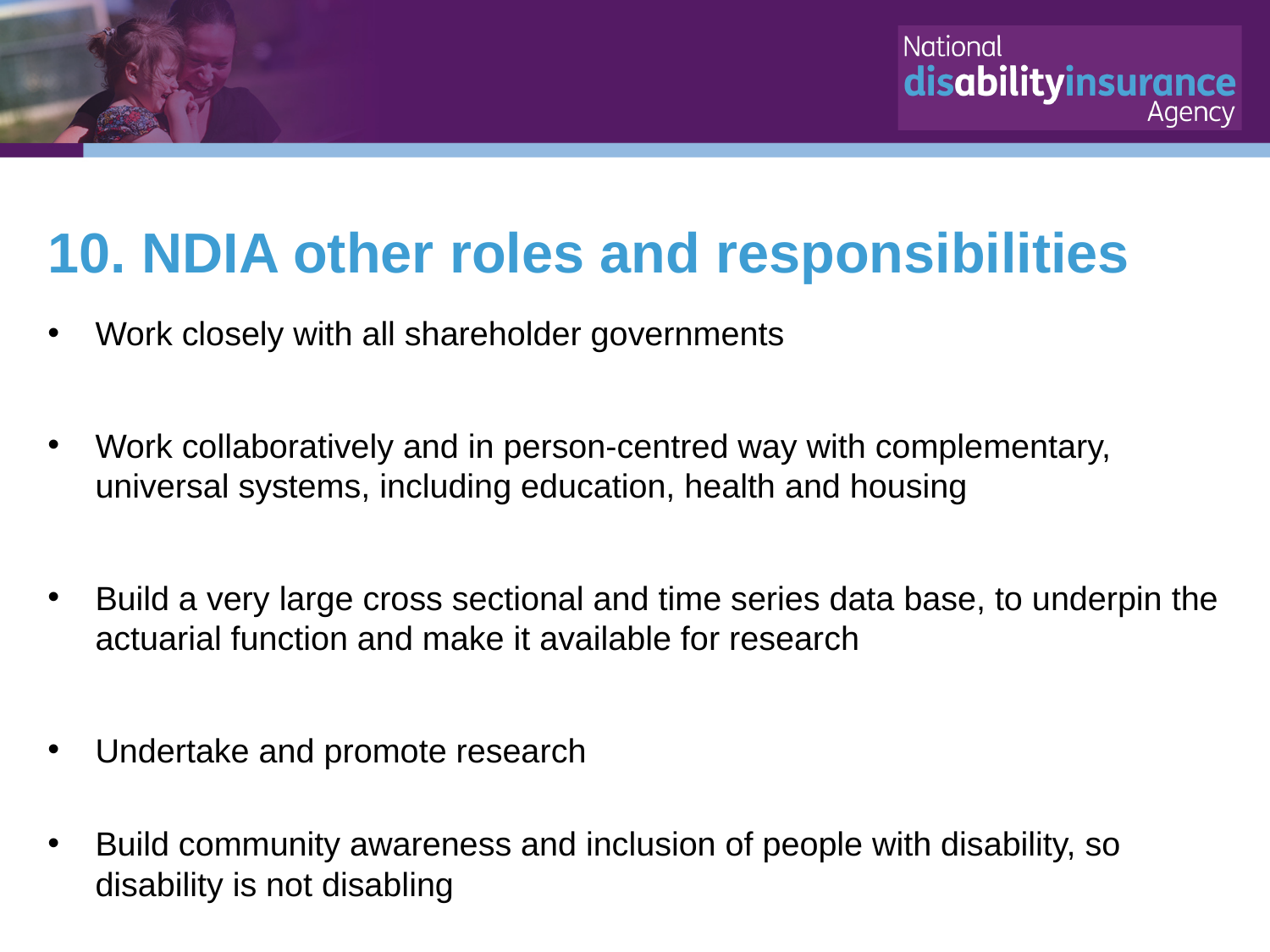

# 10. NDIA other roles and responsibilities
Work closely with all shareholder governments

Work collaboratively and in person-centred way with complementary, universal systems, including education, health and housing

Build a very large cross sectional and time series data base, to underpin the actuarial function and make it available for research

Undertake and promote research

Build community awareness and inclusion of people with disability, so disability is not disabling